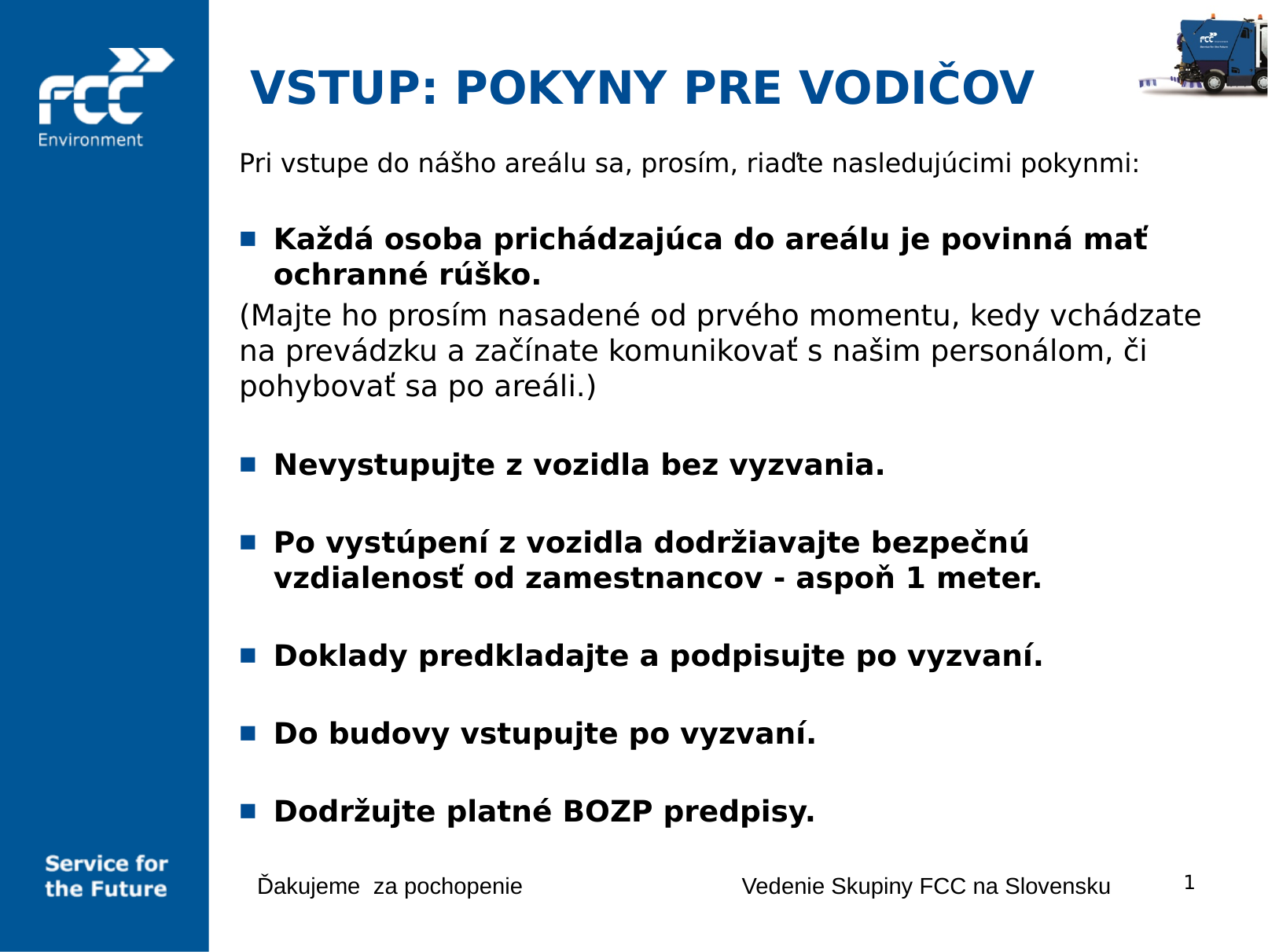

# VSTUP: POKYNY PRE VODIČOV

Pri vstupe do nášho areálu sa, prosím, riaďte nasledujúcimi pokynmi:

Každá osoba prichádzajúca do areálu je povinná mať ochranné rúško.
(Majte ho prosím nasadené od prvého momentu, kedy vchádzate na prevádzku a začínate komunikovať s našim personálom, či pohybovať sa po areáli.)

Nevystupujte z vozidla bez vyzvania.

Po vystúpení z vozidla dodržiavajte bezpečnú vzdialenosť od zamestnancov - aspoň 1 meter.

Doklady predkladajte a podpisujte po vyzvaní.

Do budovy vstupujte po vyzvaní.

Dodržujte platné BOZP predpisy.
Ďakujeme  za pochopenie		  Vedenie Skupiny FCC na Slovensku